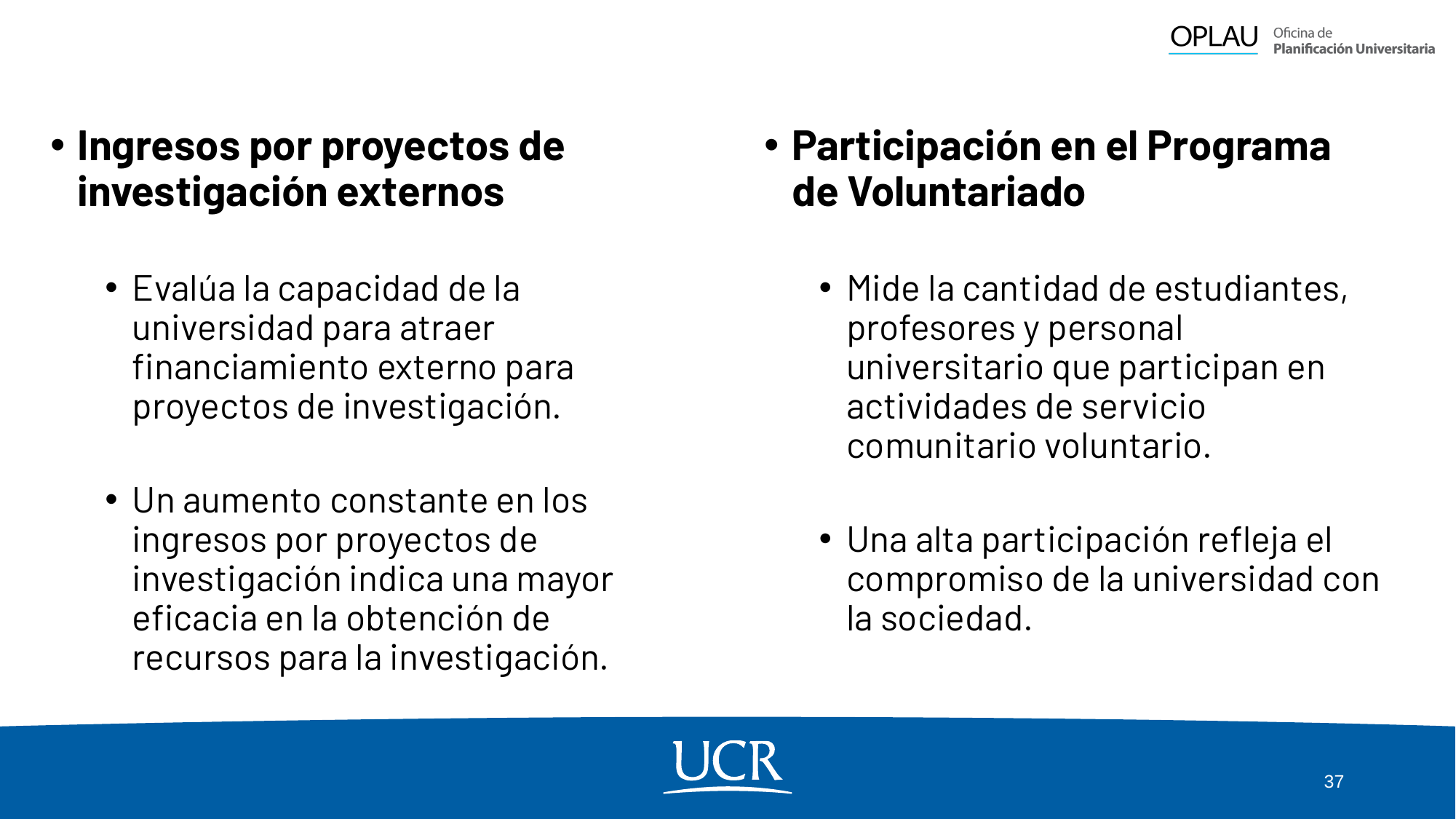

Participación en el Programa de Voluntariado

Mide la cantidad de estudiantes, profesores y personal universitario que participan en actividades de servicio comunitario voluntario.

Una alta participación refleja el compromiso de la universidad con la sociedad.
Ingresos por proyectos de investigación externos

Evalúa la capacidad de la universidad para atraer financiamiento externo para proyectos de investigación.

Un aumento constante en los ingresos por proyectos de investigación indica una mayor eficacia en la obtención de recursos para la investigación.
37